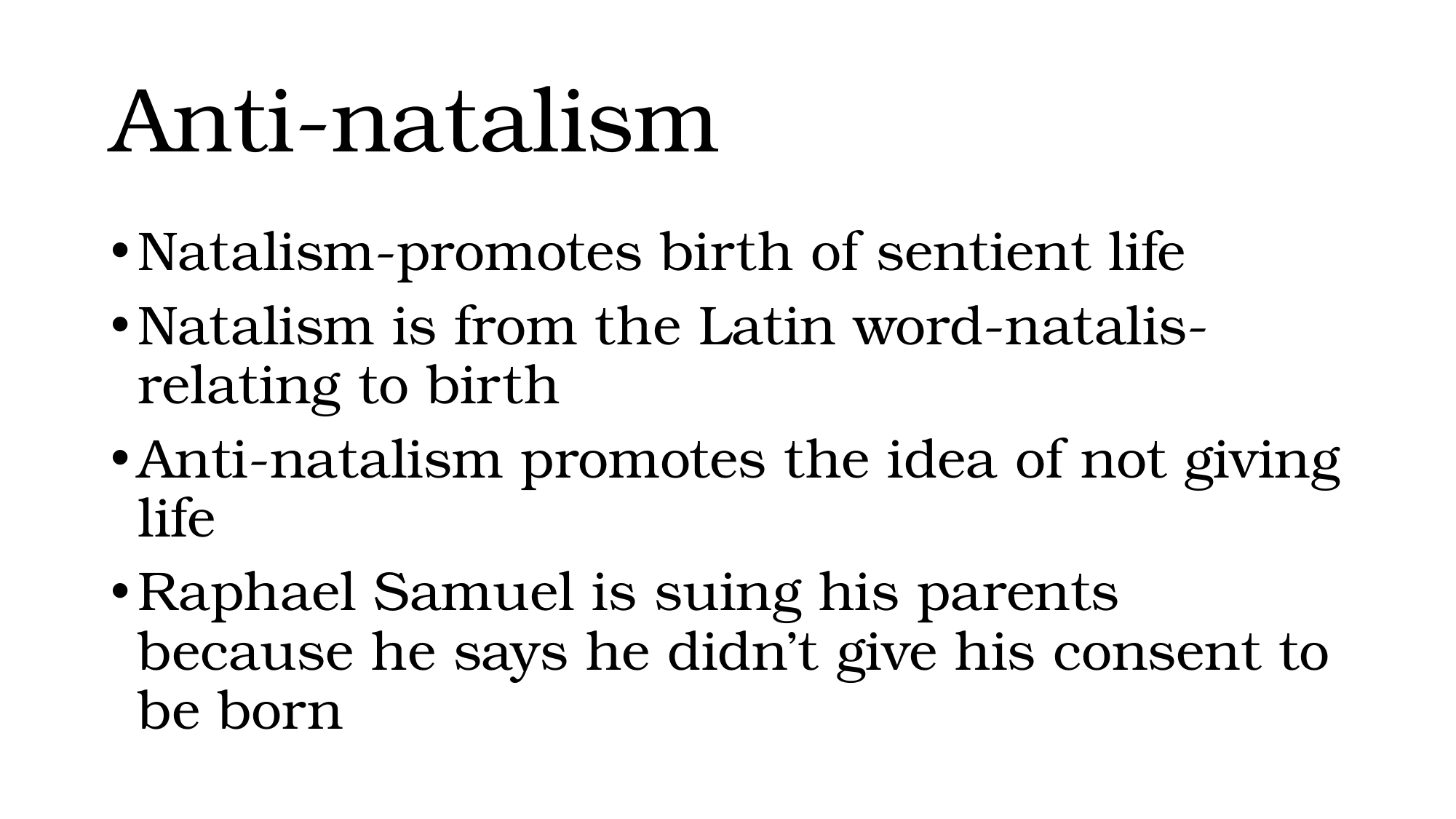

# Anti-natalism
Natalism-promotes birth of sentient life
Natalism is from the Latin word-natalis-relating to birth
Anti-natalism promotes the idea of not giving life
Raphael Samuel is suing his parents because he says he didn’t give his consent to be born